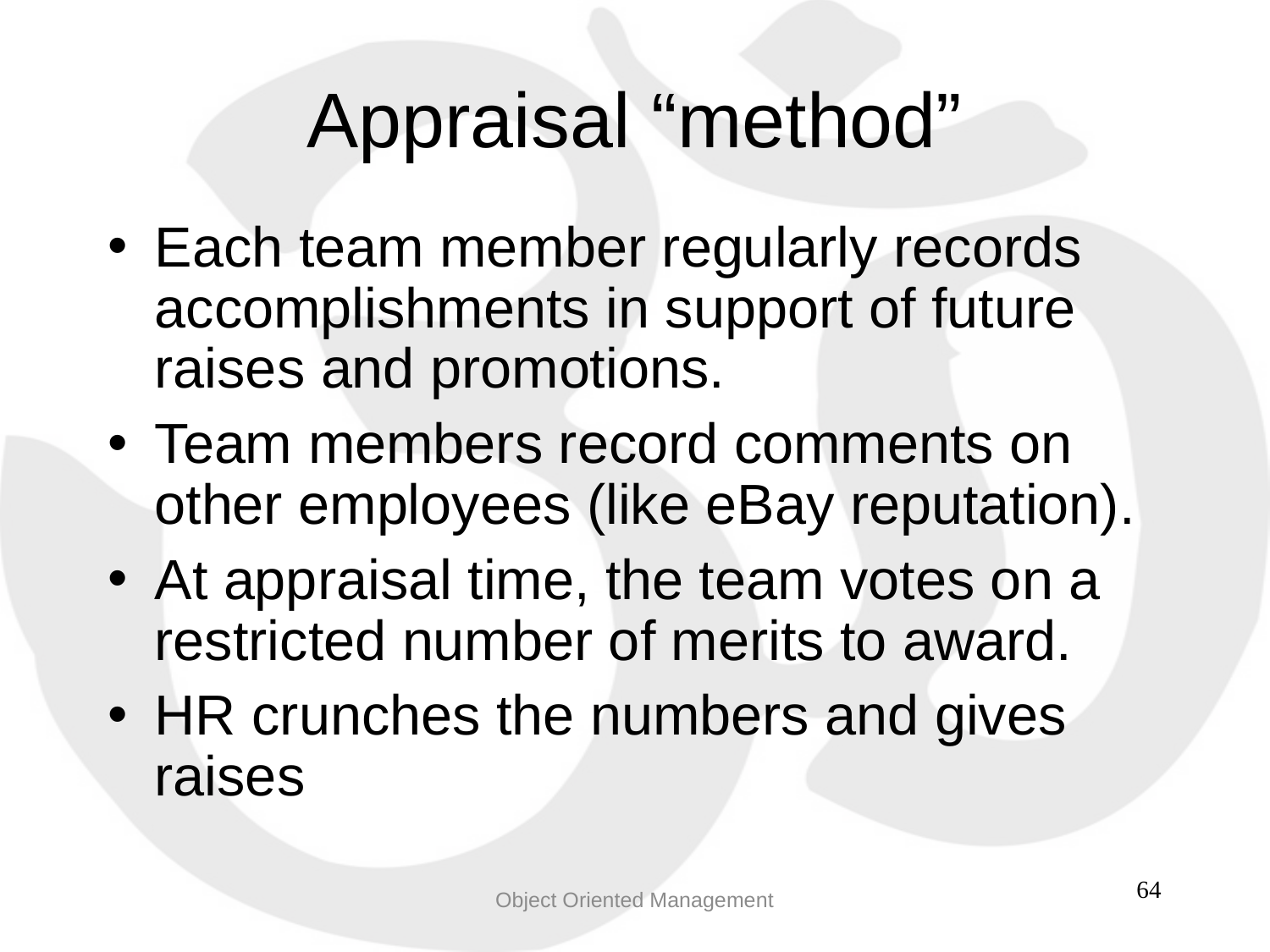

Appraisal “method”
Each team member regularly records accomplishments in support of future raises and promotions.
Team members record comments on other employees (like eBay reputation).
At appraisal time, the team votes on a restricted number of merits to award.
HR crunches the numbers and gives raises
Object Oriented Management
64